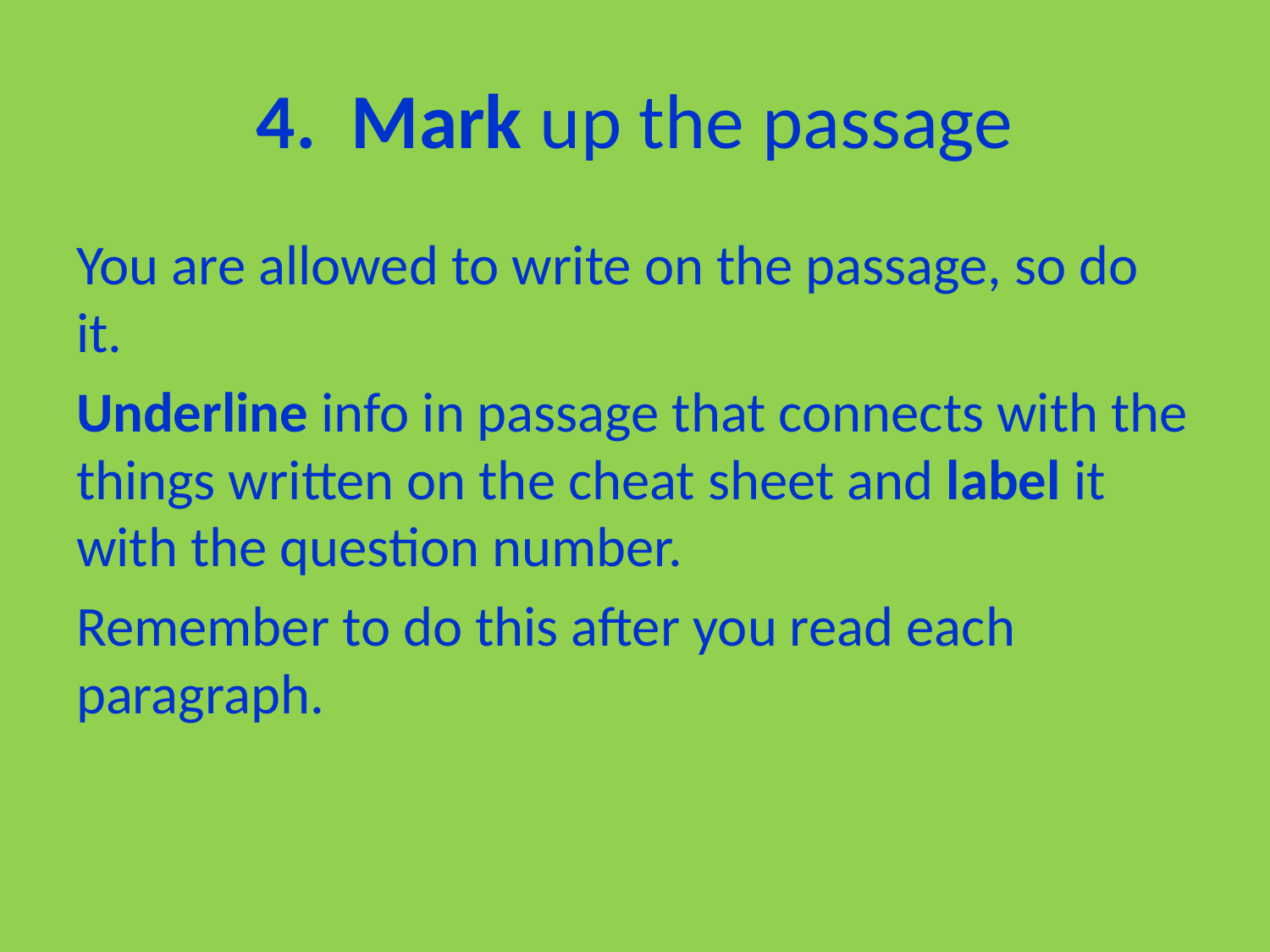

# 4.  Mark up the passage
You are allowed to write on the passage, so do it.
Underline info in passage that connects with the things written on the cheat sheet and label it with the question number.
Remember to do this after you read each paragraph.